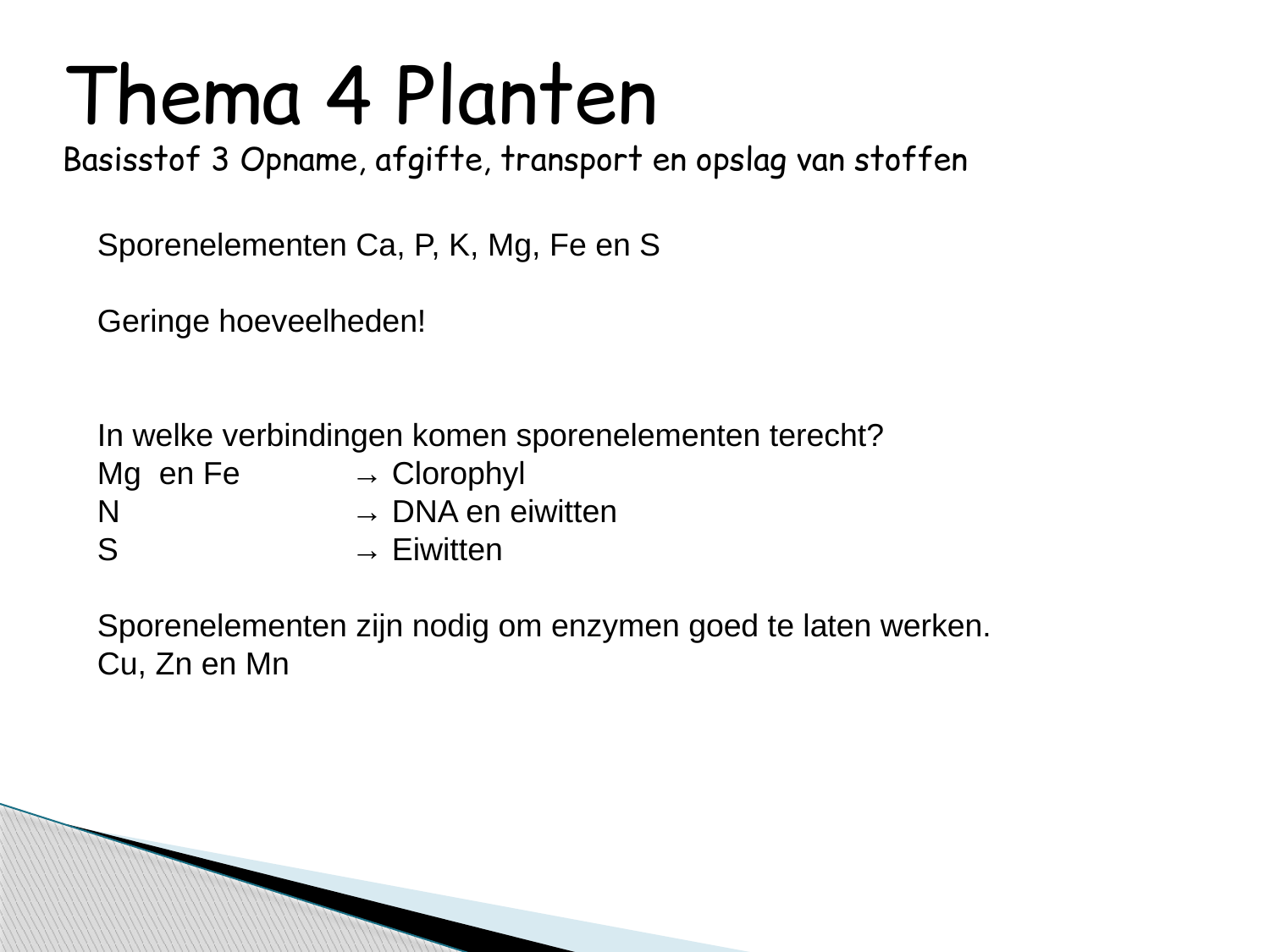

Thema 4 Planten
Basisstof 3 Opname, afgifte, transport en opslag van stoffen
Sporenelementen Ca, P, K, Mg, Fe en S

Geringe hoeveelheden!

In welke verbindingen komen sporenelementen terecht?
Mg  en Fe	→ Clorophyl
N 		→ DNA en eiwitten
S		→ Eiwitten

Sporenelementen zijn nodig om enzymen goed te laten werken.
Cu, Zn en Mn